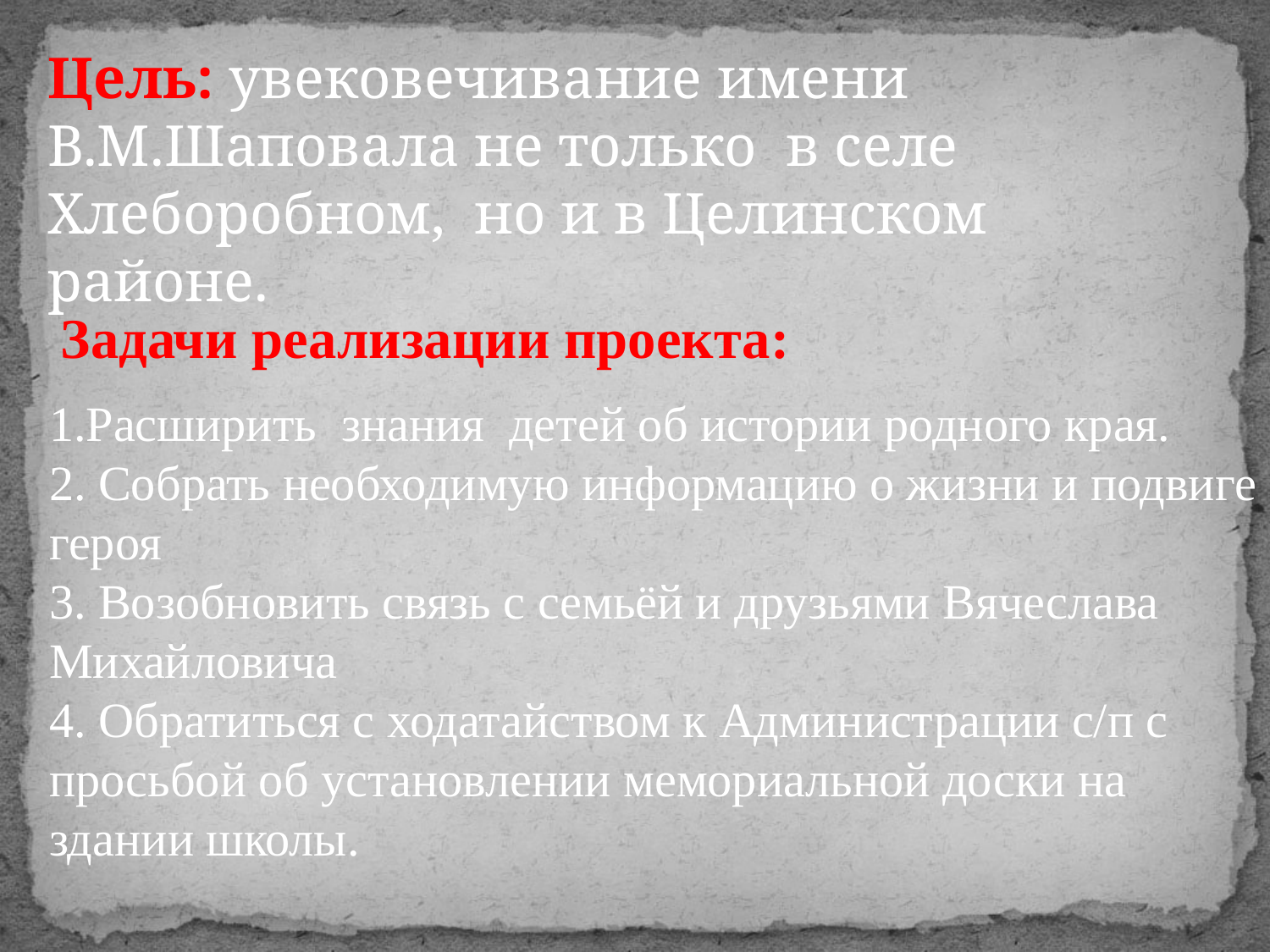

Цель: увековечивание имени В.М.Шаповала не только  в селе Хлеборобном,  но и в Целинском  районе.
Задачи реализации проекта:
1.Расширить  знания  детей об истории родного края.
2. Собрать необходимую информацию о жизни и подвиге героя
3. Возобновить связь с семьёй и друзьями Вячеслава Михайловича
4. Обратиться с ходатайством к Администрации с/п с просьбой об установлении мемориальной доски на здании школы.